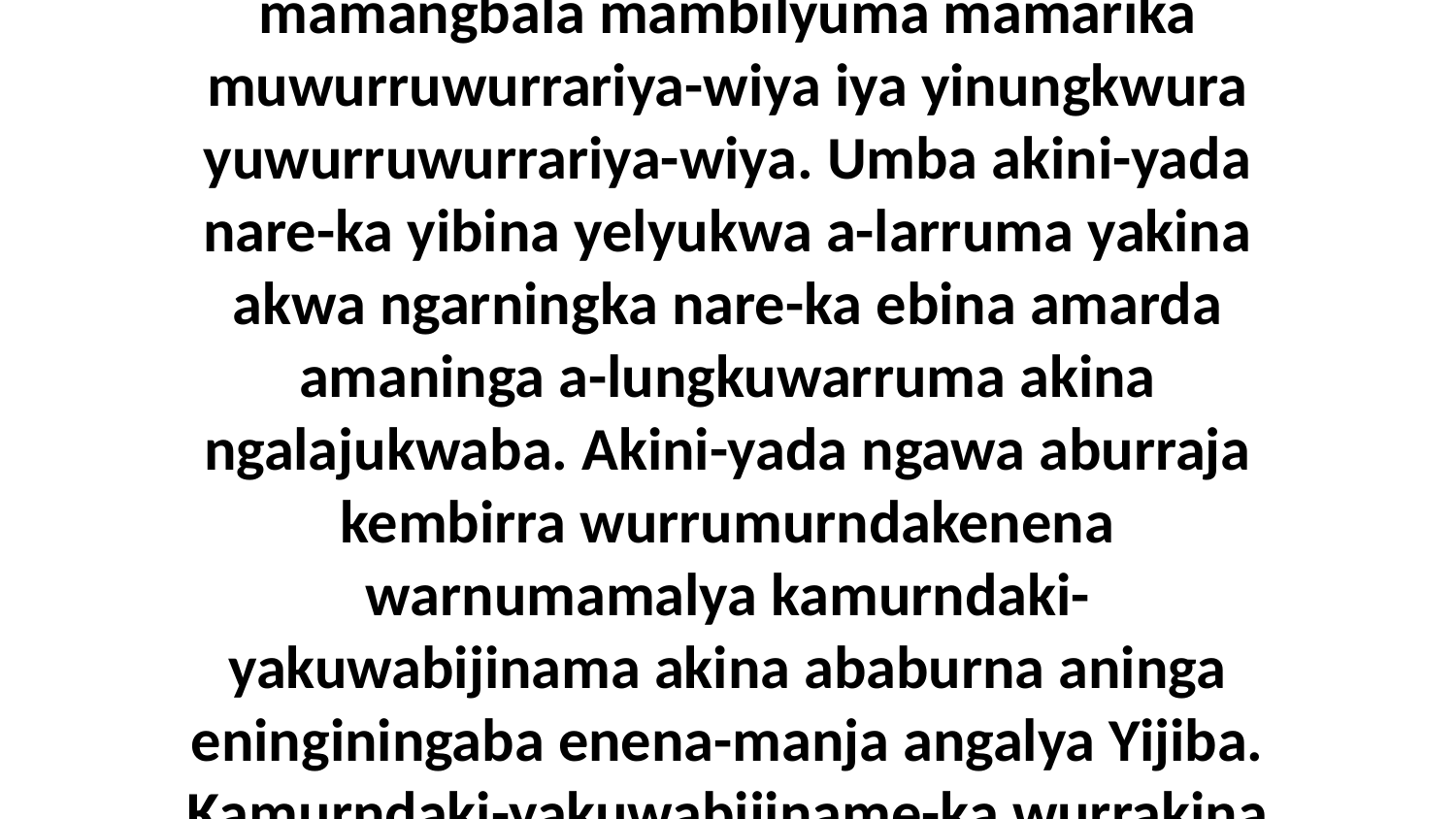

30-31 Kembirra arija-langwa ambaka-murra ngalaja mubukwaye-ka kumu-likajama mamangbala mambilyuma mamarika muwurruwurrariya-wiya iya yinungkwura yuwurruwurrariya-wiya. Umba akini-yada nare-ka yibina yelyukwa a-larruma yakina akwa ngarningka nare-ka ebina amarda amaninga a-lungkuwarruma akina ngalajukwaba. Akini-yada ngawa aburraja kembirra wurrumurndakenena warnumamalya kamurndaki-yakuwabijinama akina ababurna aninga eninginingaba enena-manja angalya Yijiba. Kamurndaki-yakuwabijiname-ka wurrakina mena amurndakenene-ka angalya kamurndak-arriyadina-mubaba akina-da.